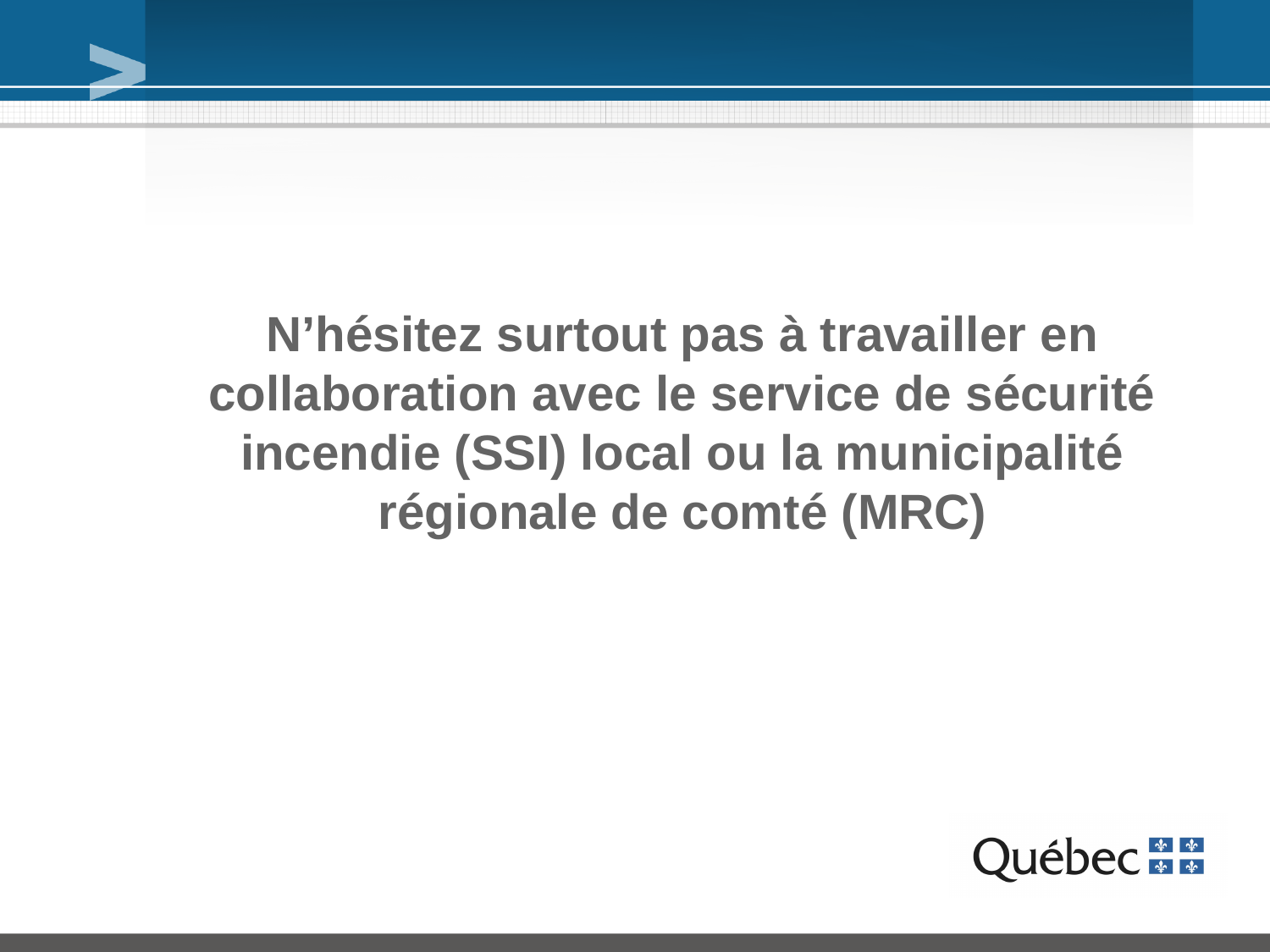

N’hésitez surtout pas à travailler en collaboration avec le service de sécurité incendie (SSI) local ou la municipalité régionale de comté (MRC)